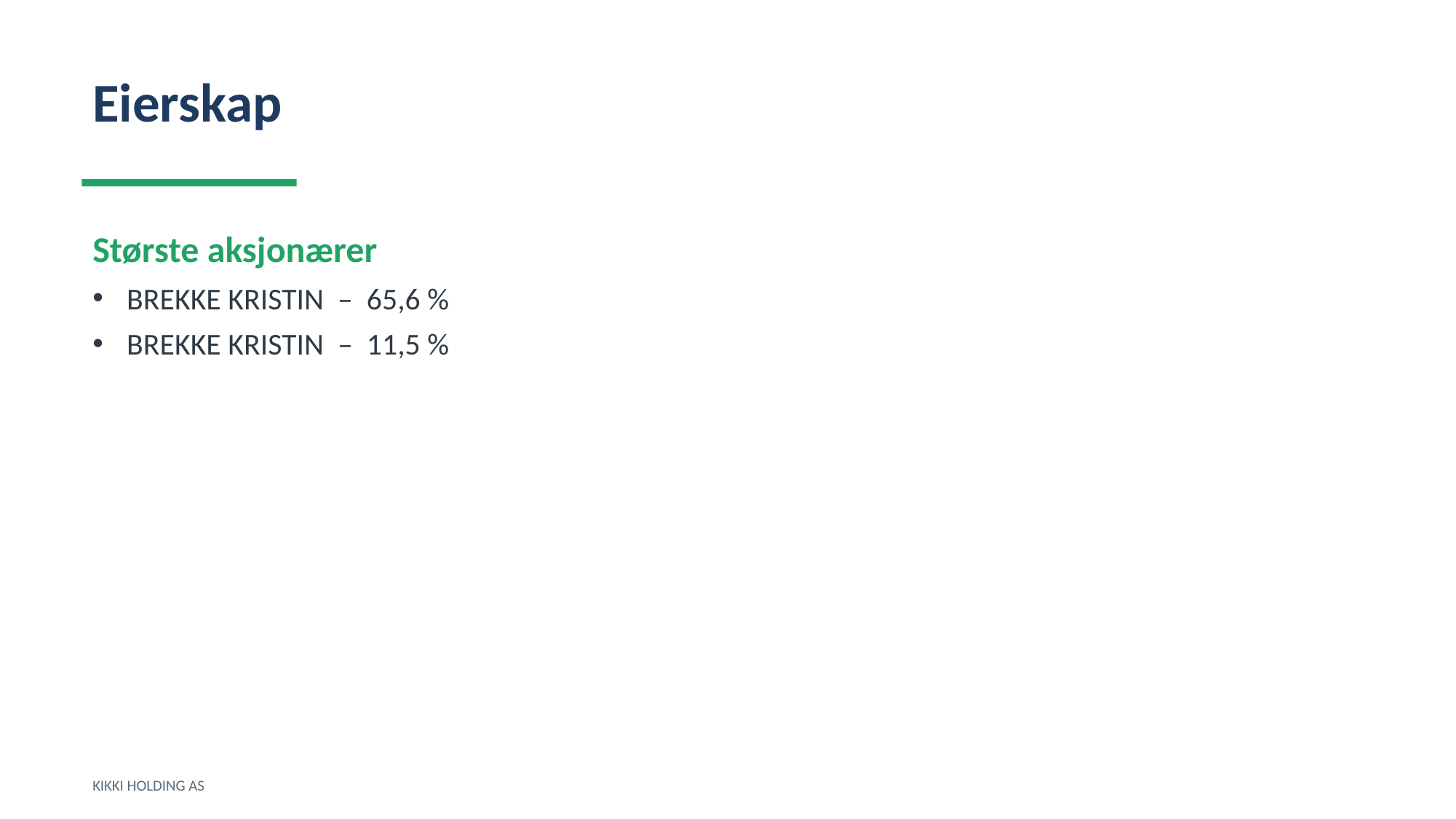

Eierskap

Største aksjonærer
BREKKE KRISTIN  –  65,6 %
BREKKE KRISTIN  –  11,5 %
KIKKI HOLDING AS